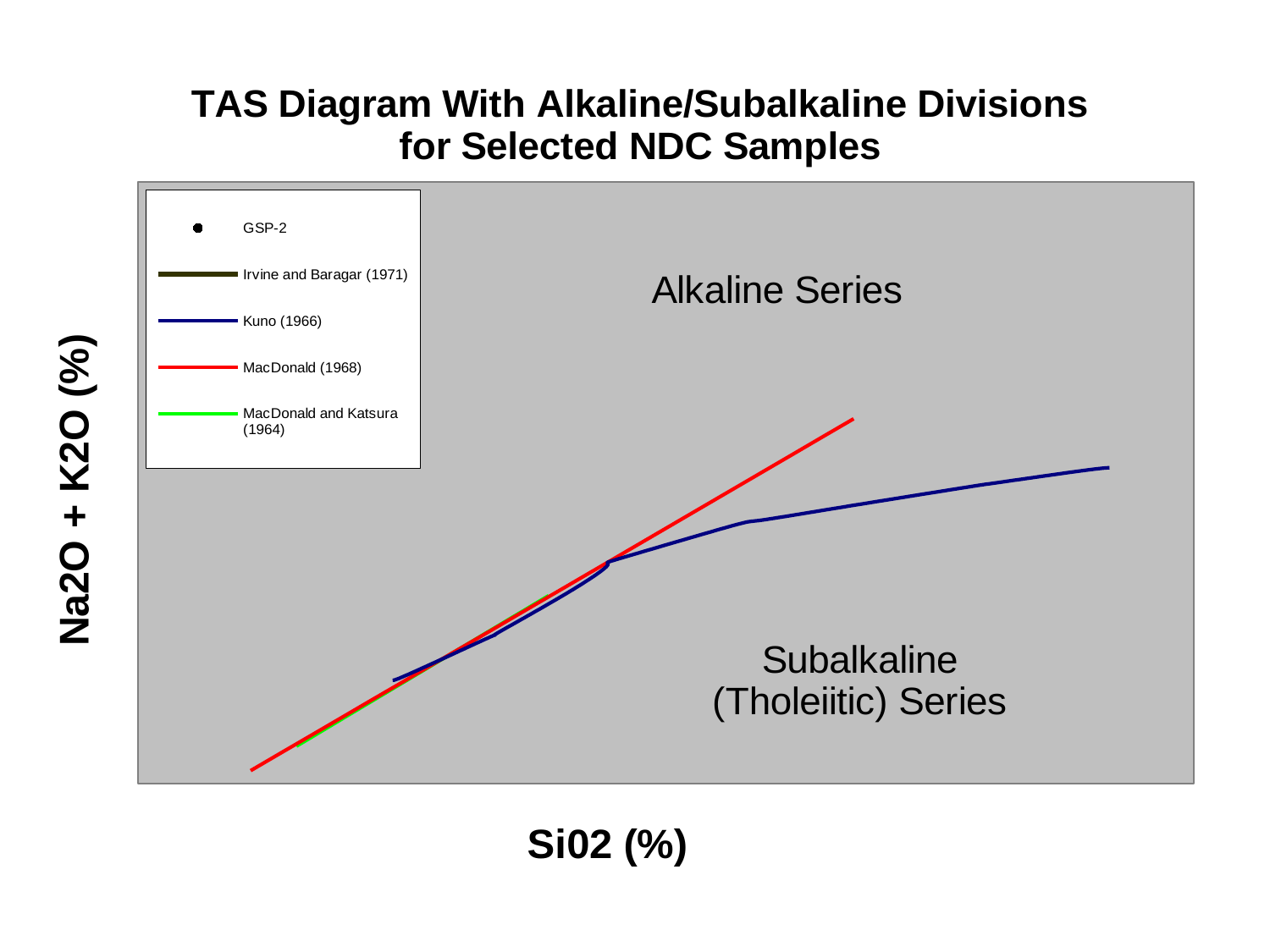

### Chart: TAS Diagram With Alkaline/Subalkaline Divisions for Selected NDC Samples

| Category |  |  |  | Top Picrite | Left Basalt | Right Basalt | Top Basalt | Left Trachybasalt | Right Trachybasalt | Left Basaltic Trachyandesite, Trachyandesite, Trachyte | Right Basaltic Trachyandesite, Trachyandesite, Trachyte | Right Basaltic Andesite, Top Basaltic Trachyandesite, Phonotephrite | Right Andesite, Top Trachyandesite, Tephriphonolite | Bottom Phonotephrite | Left Rhyolite | GSP-2 | Irvine and Baragar (1971) | Kuno (1966) | MacDonald (1968) | MacDonald and Katsura (1964) |
|---|---|---|---|---|---|---|---|---|---|---|---|---|---|---|---|---|---|---|---|---|